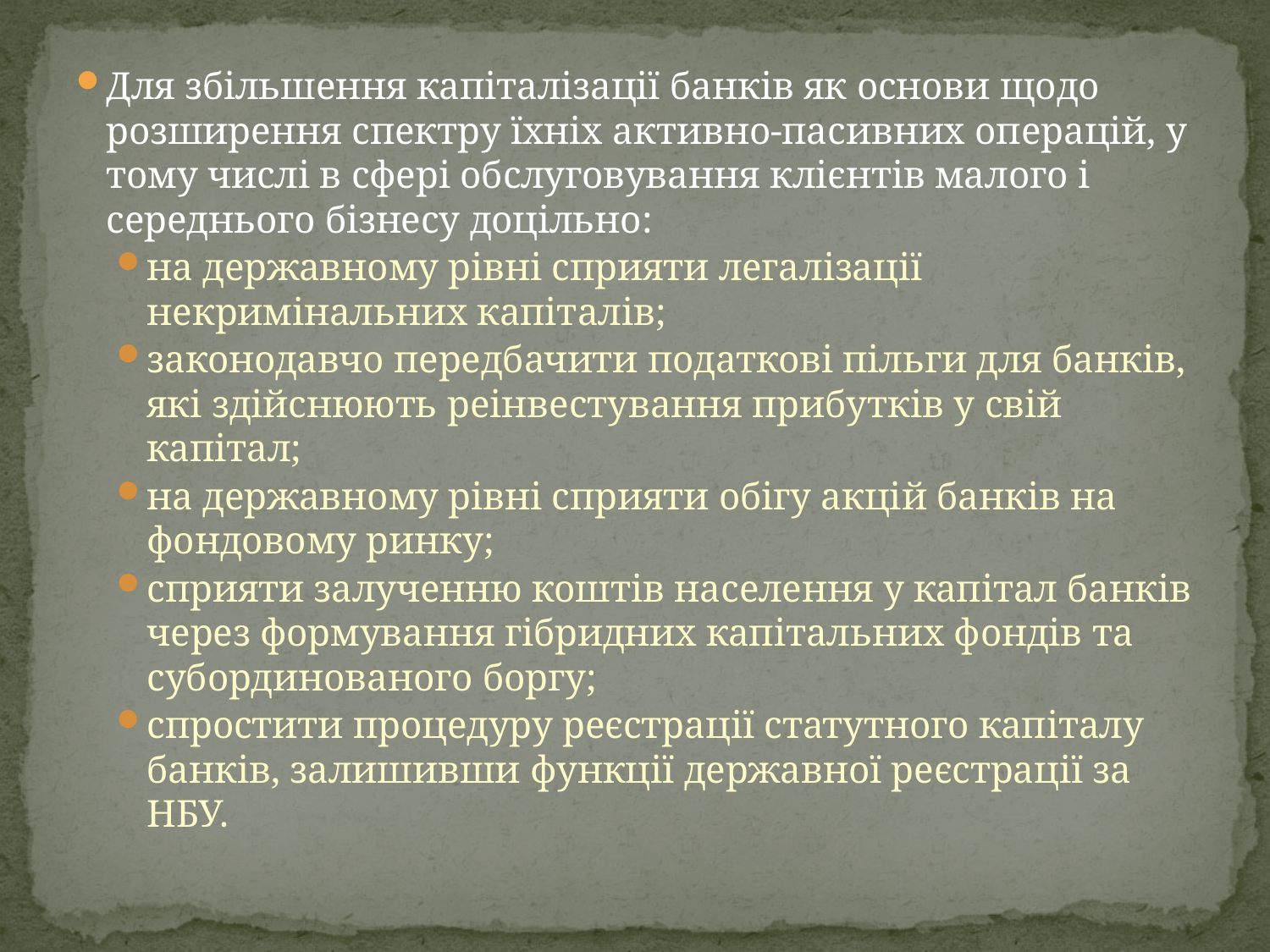

Для збільшення капіталізації банків як основи щодо розширення спектру їхніх активно-пасивних операцій, у тому числі в сфері обслуговування клієнтів малого і середнього бізнесу доцільно:
на державному рівні сприяти легалізації некримінальних капіталів;
законодавчо передбачити податкові пільги для банків, які здійснюють реінвестування прибутків у свій капітал;
на державному рівні сприяти обігу акцій банків на фондовому ринку;
сприяти залученню коштів населення у капітал банків через формування гібридних капітальних фондів та субординованого боргу;
спростити процедуру реєстрації статутного капіталу банків, залишивши функції державної реєстрації за НБУ.